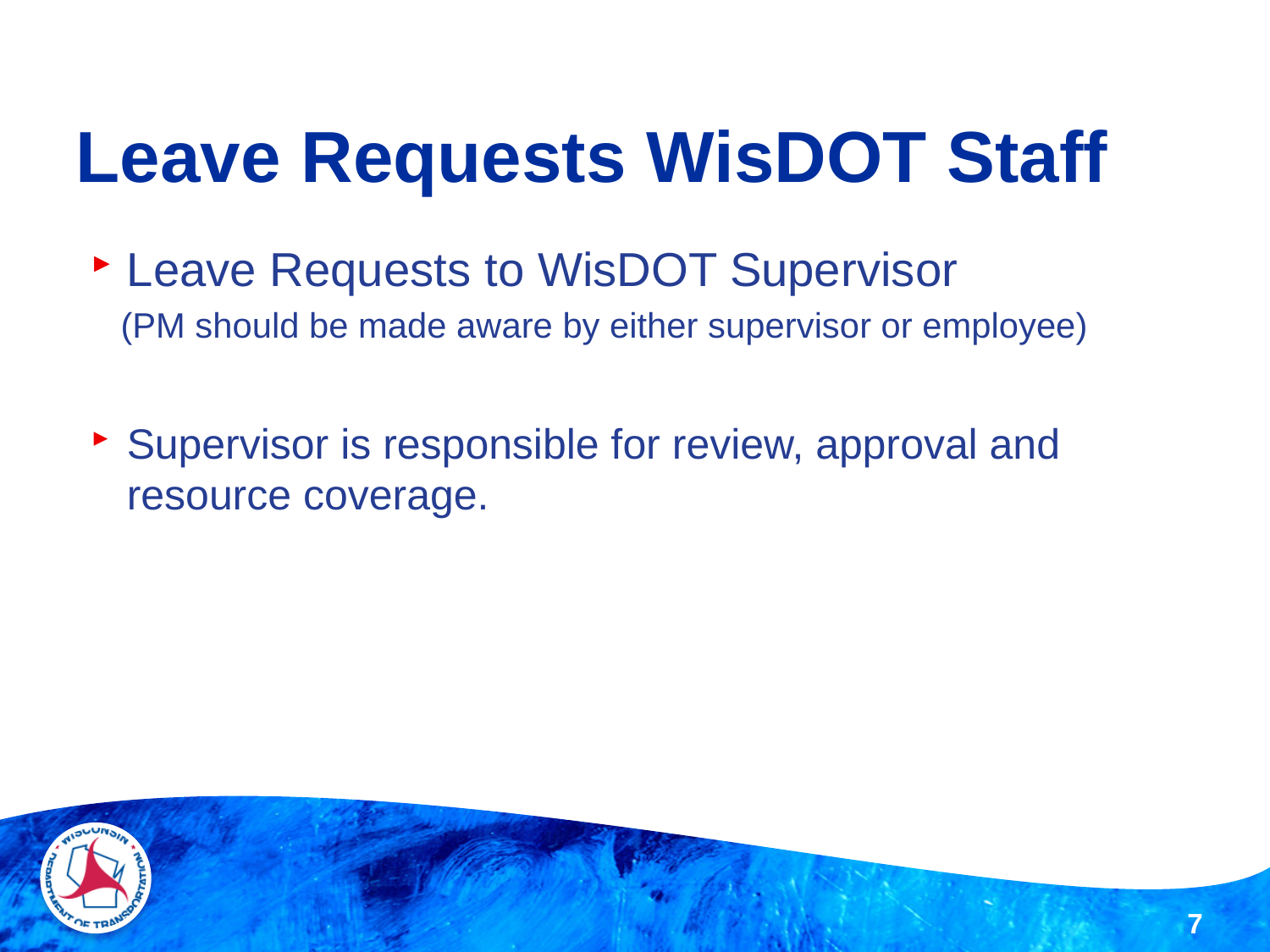

# Leave Requests WisDOT Staff
Leave Requests to WisDOT Supervisor
   (PM should be made aware by either supervisor or employee)

Supervisor is responsible for review, approval and resource coverage.

7